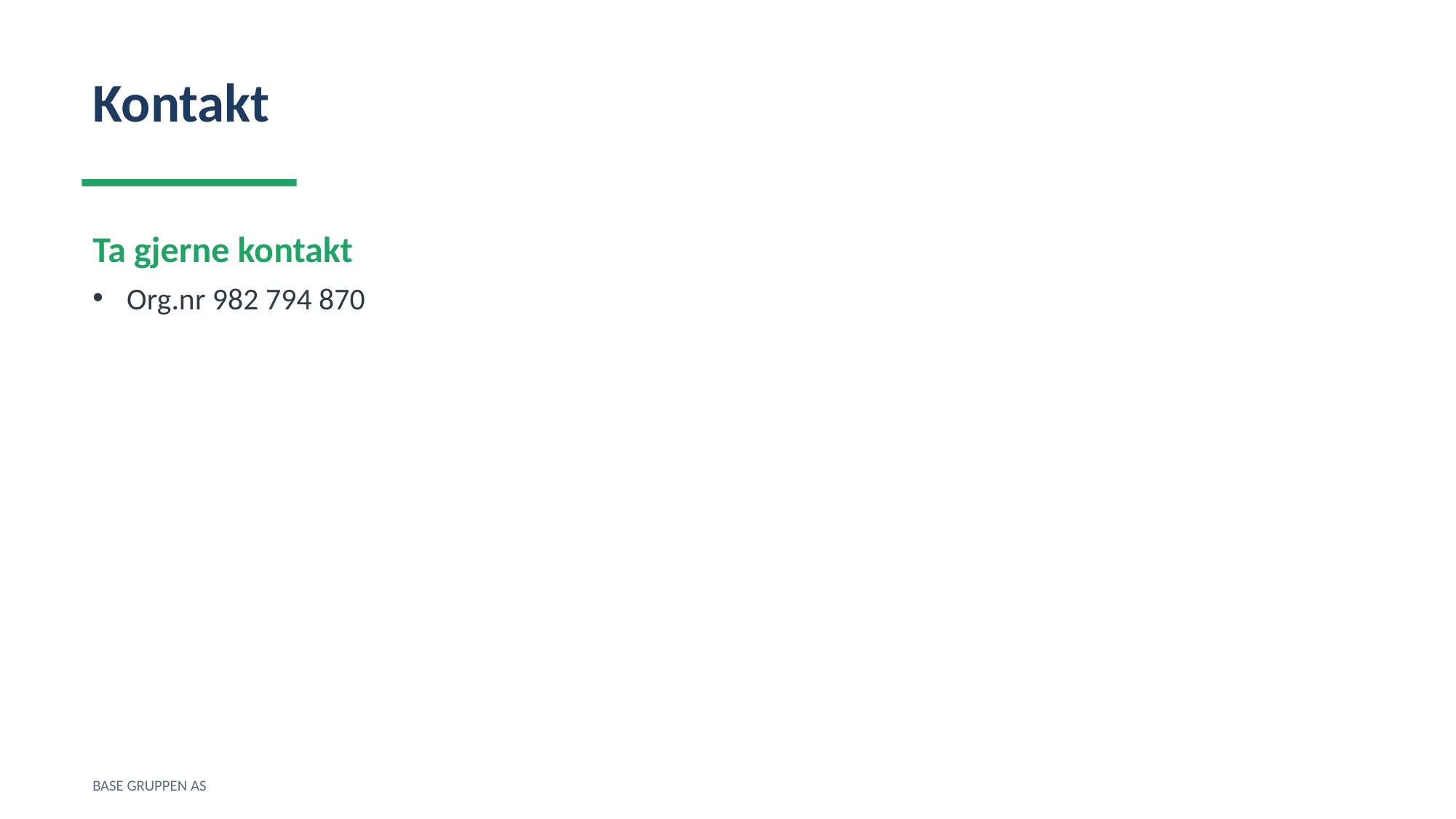

Kontakt

Ta gjerne kontakt
Org.nr 982 794 870
BASE GRUPPEN AS